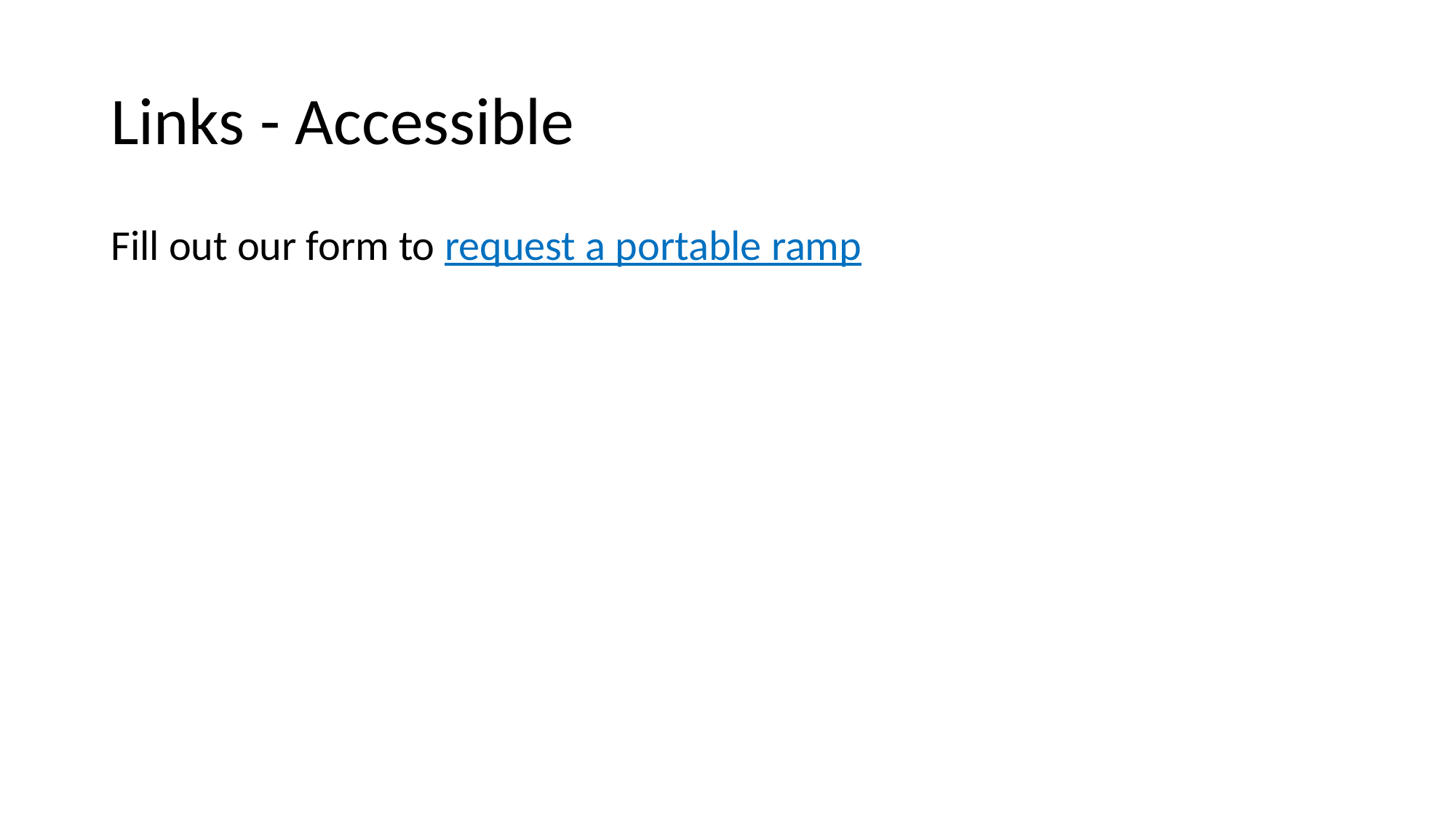

# Links - Accessible
Fill out our form to request a portable ramp